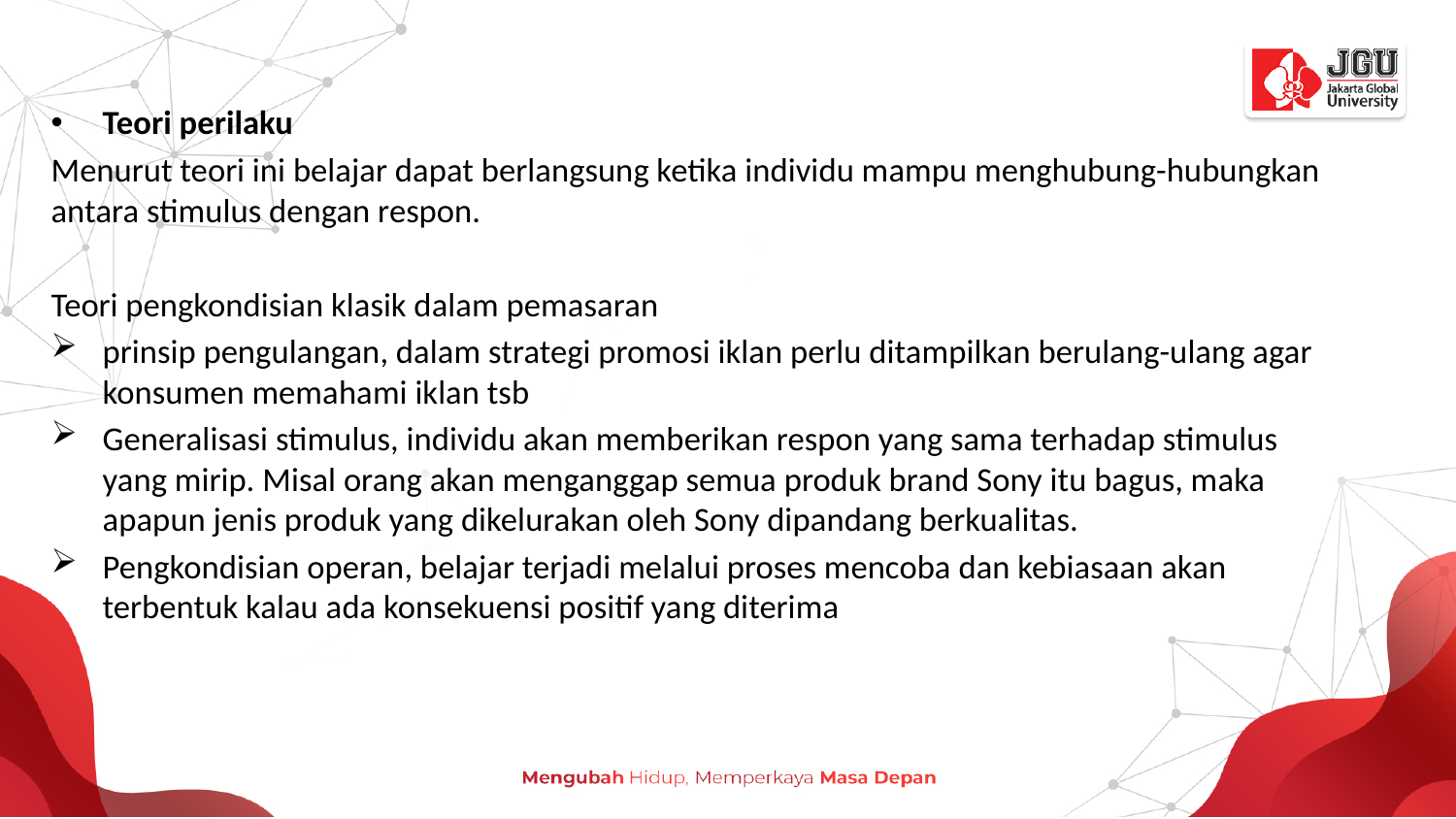

Teori perilaku
Menurut teori ini belajar dapat berlangsung ketika individu mampu menghubung-hubungkan antara stimulus dengan respon.

Teori pengkondisian klasik dalam pemasaran
prinsip pengulangan, dalam strategi promosi iklan perlu ditampilkan berulang-ulang agar konsumen memahami iklan tsb
Generalisasi stimulus, individu akan memberikan respon yang sama terhadap stimulus yang mirip. Misal orang akan menganggap semua produk brand Sony itu bagus, maka apapun jenis produk yang dikelurakan oleh Sony dipandang berkualitas.
Pengkondisian operan, belajar terjadi melalui proses mencoba dan kebiasaan akan terbentuk kalau ada konsekuensi positif yang diterima